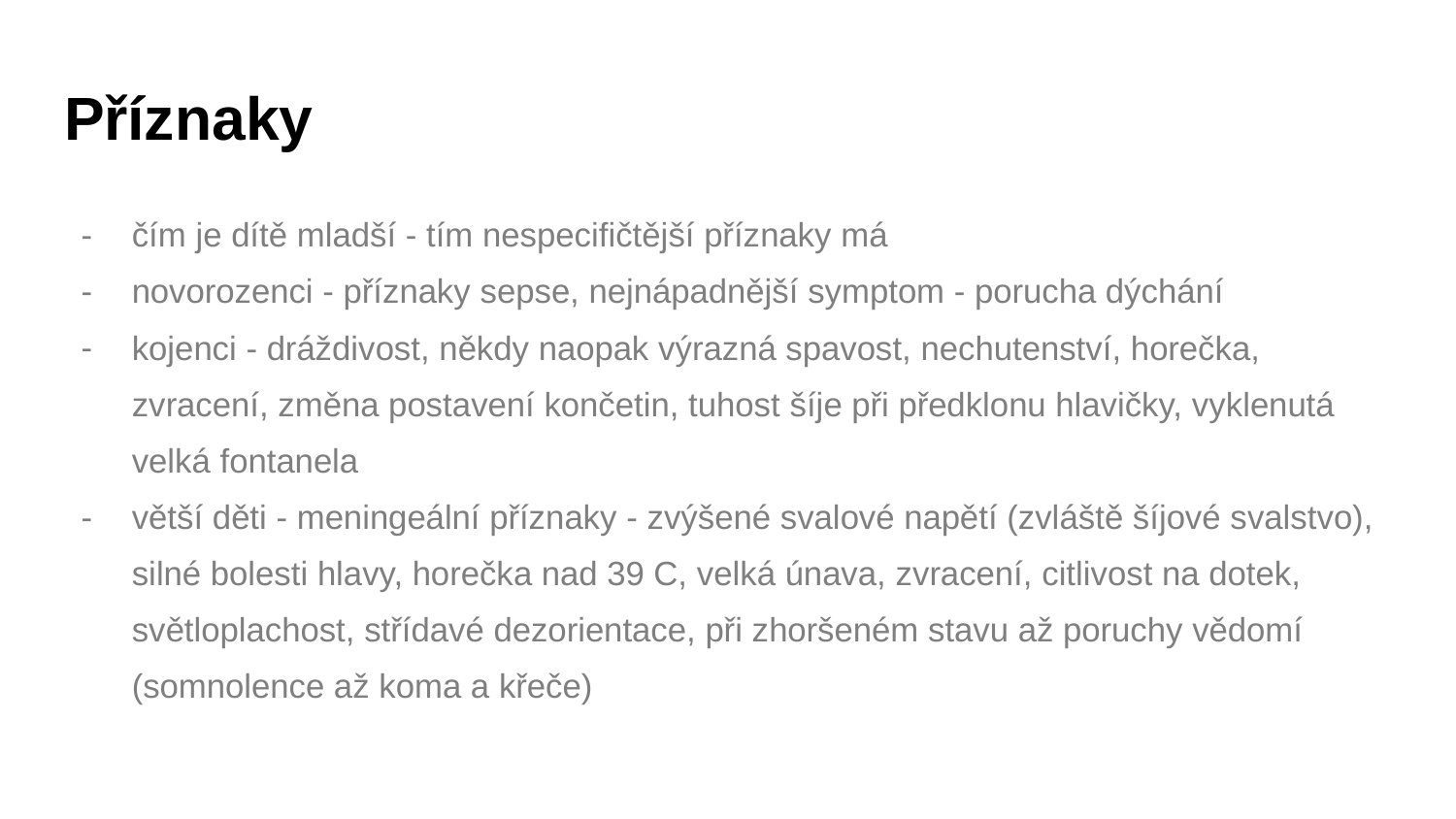

# Příznaky
čím je dítě mladší - tím nespecifičtější příznaky má
novorozenci - příznaky sepse, nejnápadnější symptom - porucha dýchání
kojenci - dráždivost, někdy naopak výrazná spavost, nechutenství, horečka, zvracení, změna postavení končetin, tuhost šíje při předklonu hlavičky, vyklenutá velká fontanela
větší děti - meningeální příznaky - zvýšené svalové napětí (zvláště šíjové svalstvo), silné bolesti hlavy, horečka nad 39 C, velká únava, zvracení, citlivost na dotek, světloplachost, střídavé dezorientace, při zhoršeném stavu až poruchy vědomí (somnolence až koma a křeče)